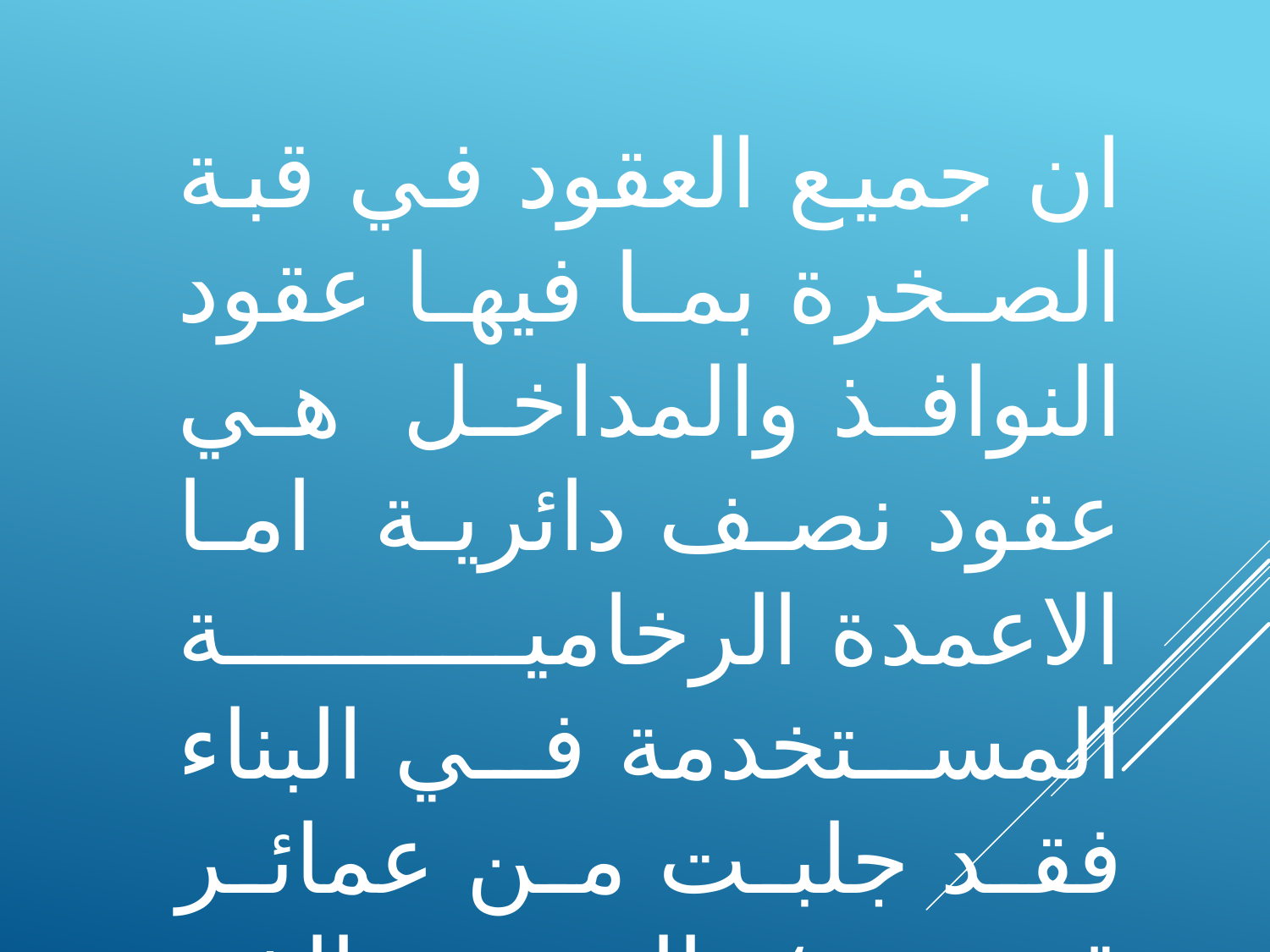

ان جميع العقود في قبة الصخرة بما فيها عقود النوافذ والمداخل  هي عقود نصف دائرية  اما الاعمدة الرخامية المستخدمة في البناء فقد جلبت من عمائر قديمة ؛ والسبب الذي يحملنا على هذا الاعتقاد هو ان التيجان التي تعلو هذه